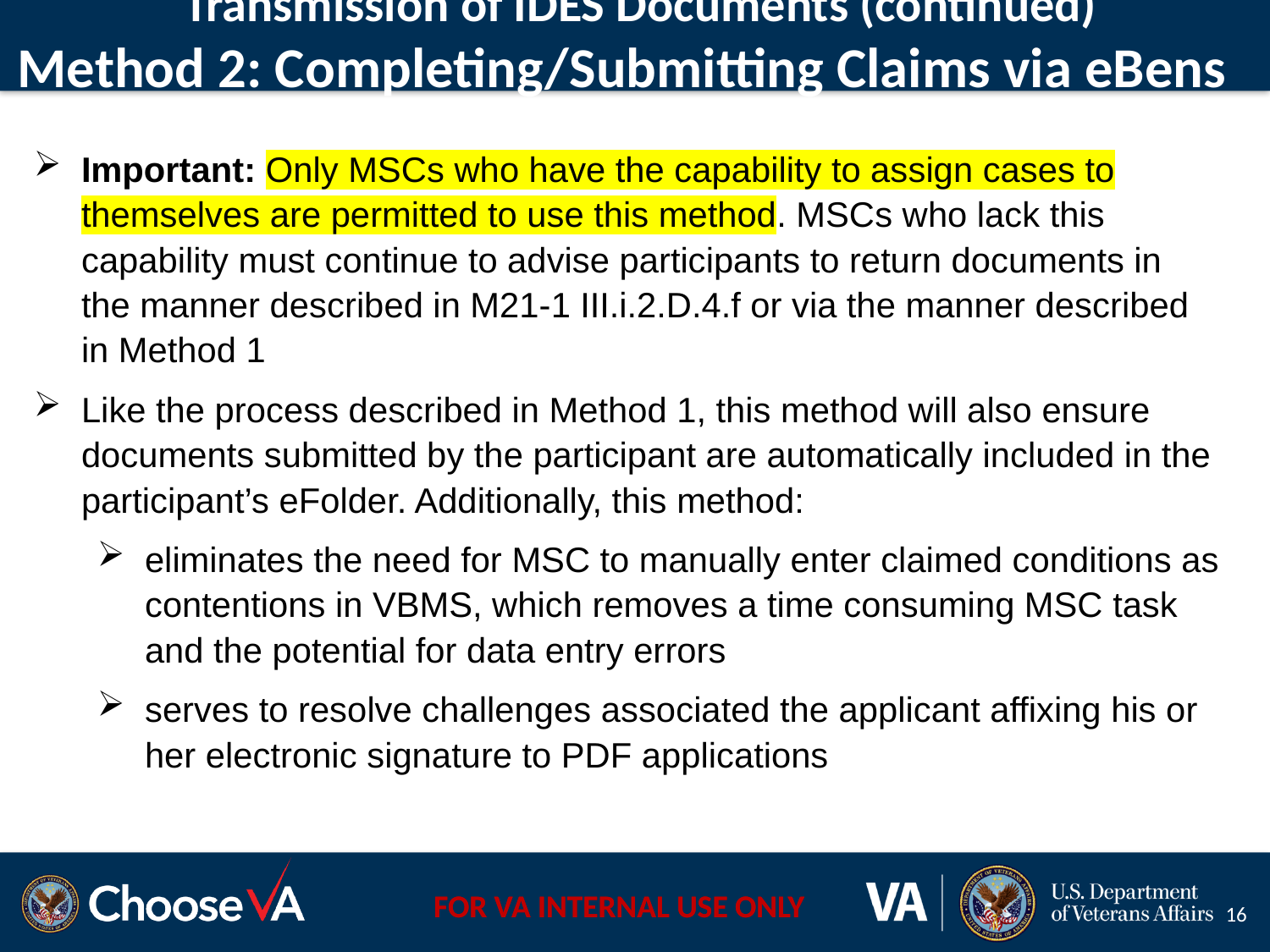

Transmission of IDES Documents (continued)
Method 2: Completing/Submitting Claims via eBens
Important: Only MSCs who have the capability to assign cases to themselves are permitted to use this method. MSCs who lack this capability must continue to advise participants to return documents in the manner described in M21-1 III.i.2.D.4.f or via the manner described in Method 1
Like the process described in Method 1, this method will also ensure documents submitted by the participant are automatically included in the participant’s eFolder. Additionally, this method:
eliminates the need for MSC to manually enter claimed conditions as contentions in VBMS, which removes a time consuming MSC task and the potential for data entry errors
serves to resolve challenges associated the applicant affixing his or her electronic signature to PDF applications
16